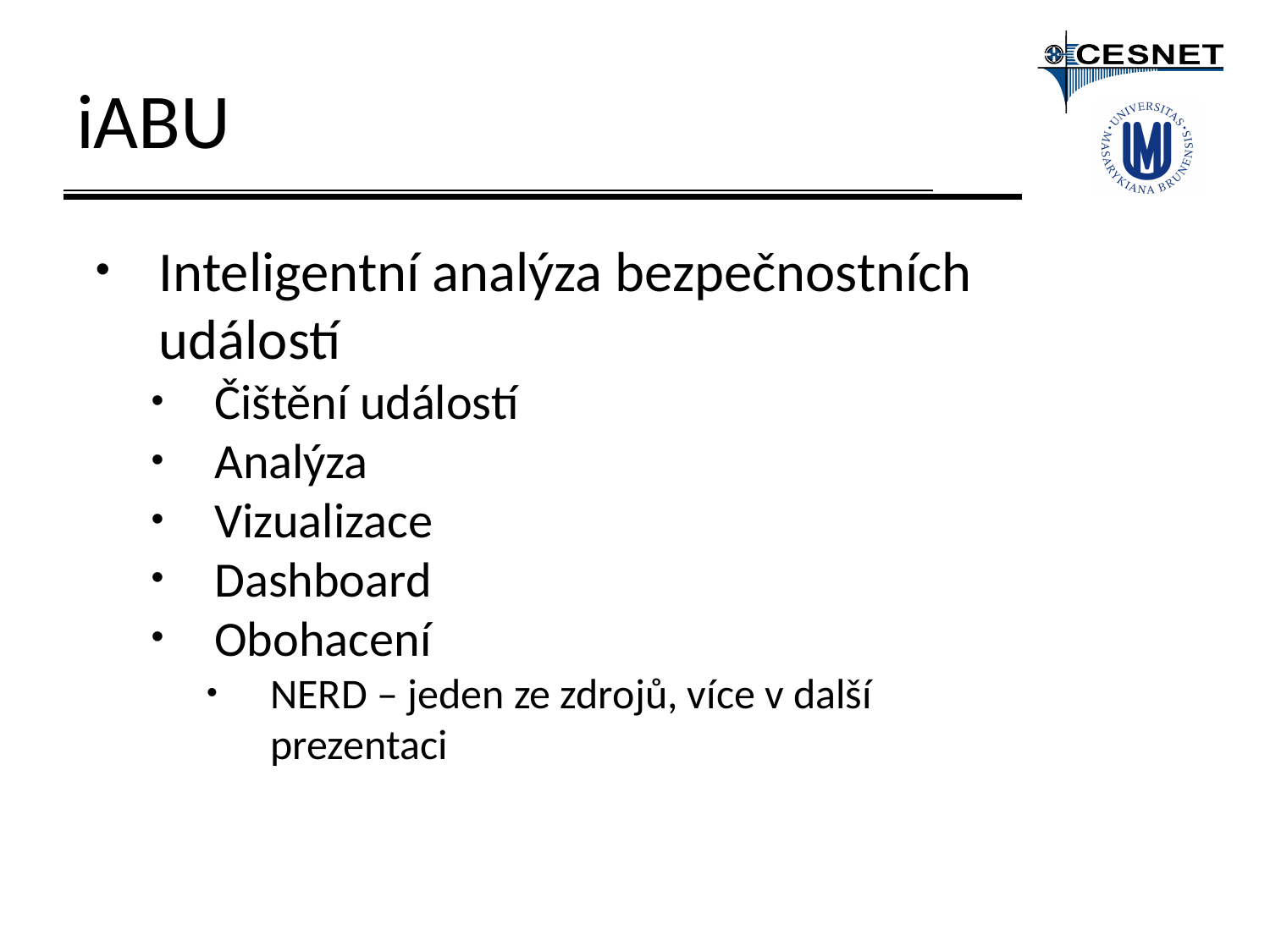

# iABU
Inteligentní analýza bezpečnostních událostí
Čištění událostí
Analýza
Vizualizace
Dashboard
Obohacení
NERD – jeden ze zdrojů, více v další prezentaci